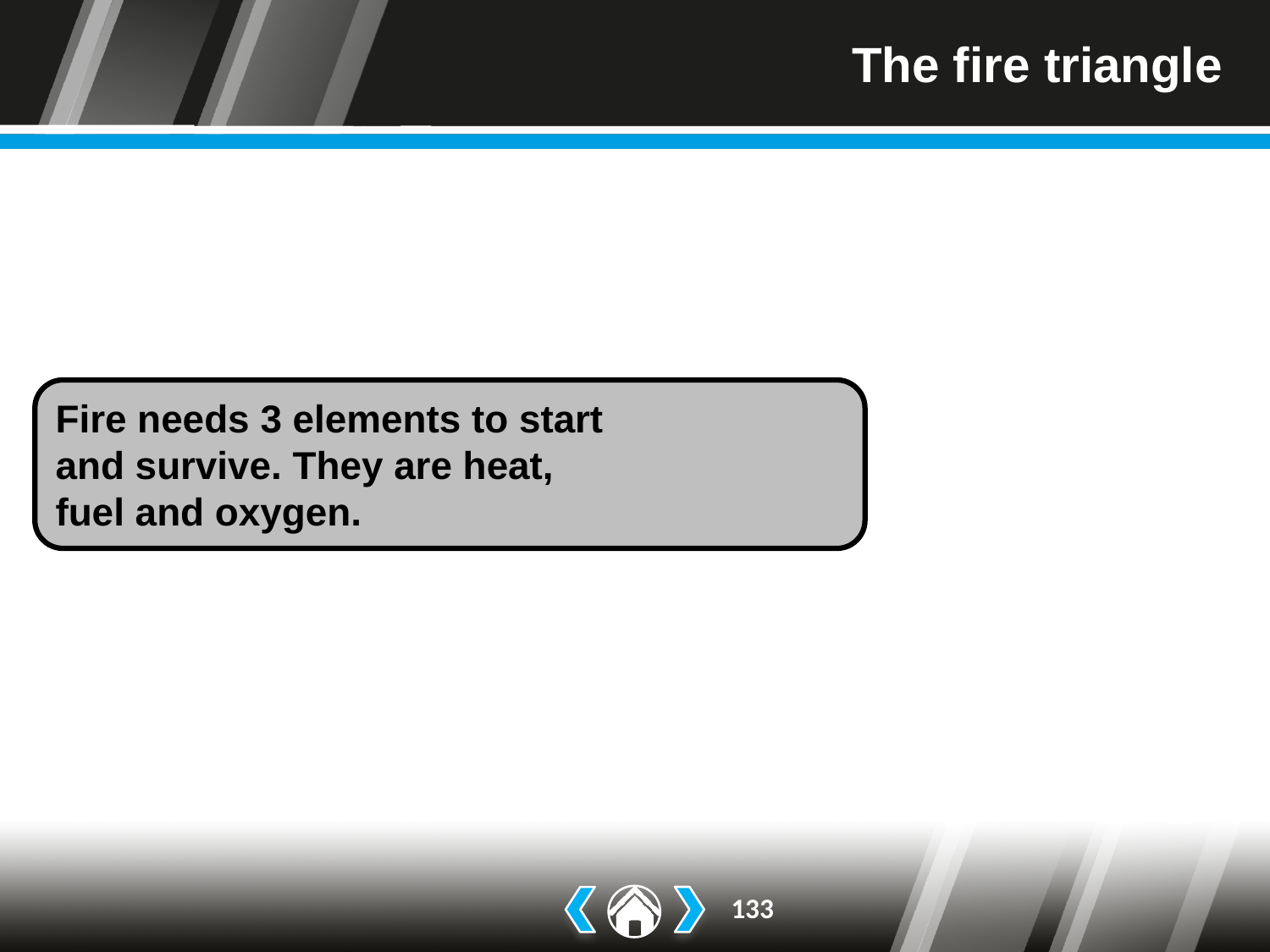

# The fire triangle
Fire needs 3 elements to start
and survive. They are heat,
fuel and oxygen.